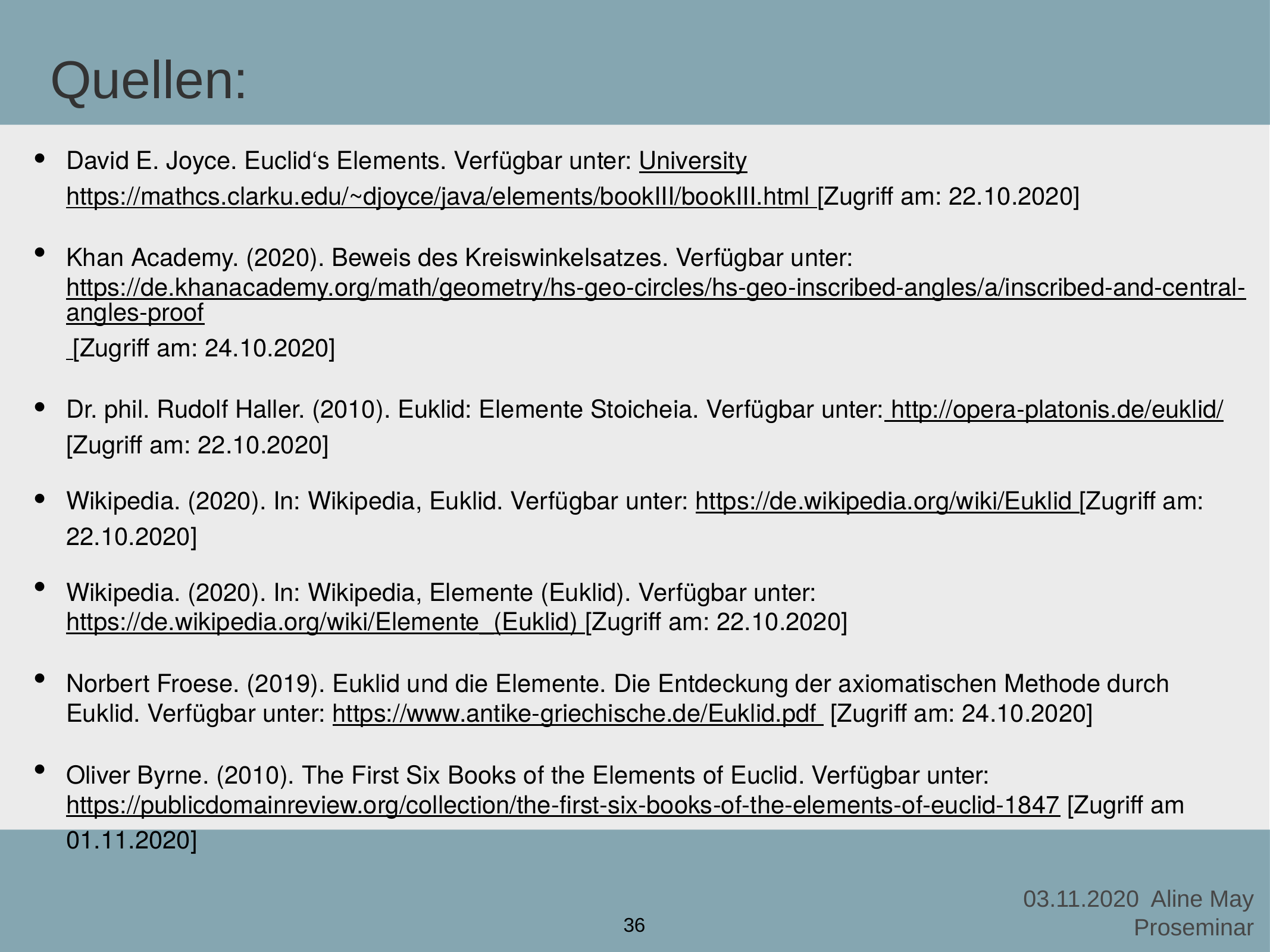

# Quellen:
David E. Joyce. Euclid‘s Elements. Verfügbar unter: Universityhttps://mathcs.clarku.edu/~djoyce/java/elements/bookIII/bookIII.html [Zugriff am: 22.10.2020]
Khan Academy. (2020). Beweis des Kreiswinkelsatzes. Verfügbar unter: https://de.khanacademy.org/math/geometry/hs-geo-circles/hs-geo-inscribed-angles/a/inscribed-and-central-angles-proof [Zugriff am: 24.10.2020]
Dr. phil. Rudolf Haller. (2010). Euklid: Elemente Stoicheia. Verfügbar unter: http://opera-platonis.de/euklid/ [Zugriff am: 22.10.2020]
Wikipedia. (2020). In: Wikipedia, Euklid. Verfügbar unter: https://de.wikipedia.org/wiki/Euklid [Zugriff am: 22.10.2020]
Wikipedia. (2020). In: Wikipedia, Elemente (Euklid). Verfügbar unter: https://de.wikipedia.org/wiki/Elemente_(Euklid) [Zugriff am: 22.10.2020]
Norbert Froese. (2019). Euklid und die Elemente. Die Entdeckung der axiomatischen Methode durch Euklid. Verfügbar unter: https://www.antike-griechische.de/Euklid.pdf  [Zugriff am: 24.10.2020]
Oliver Byrne. (2010). The First Six Books of the Elements of Euclid. Verfügbar unter: https://publicdomainreview.org/collection/the-first-six-books-of-the-elements-of-euclid-1847 [Zugriff am 01.11.2020]
36